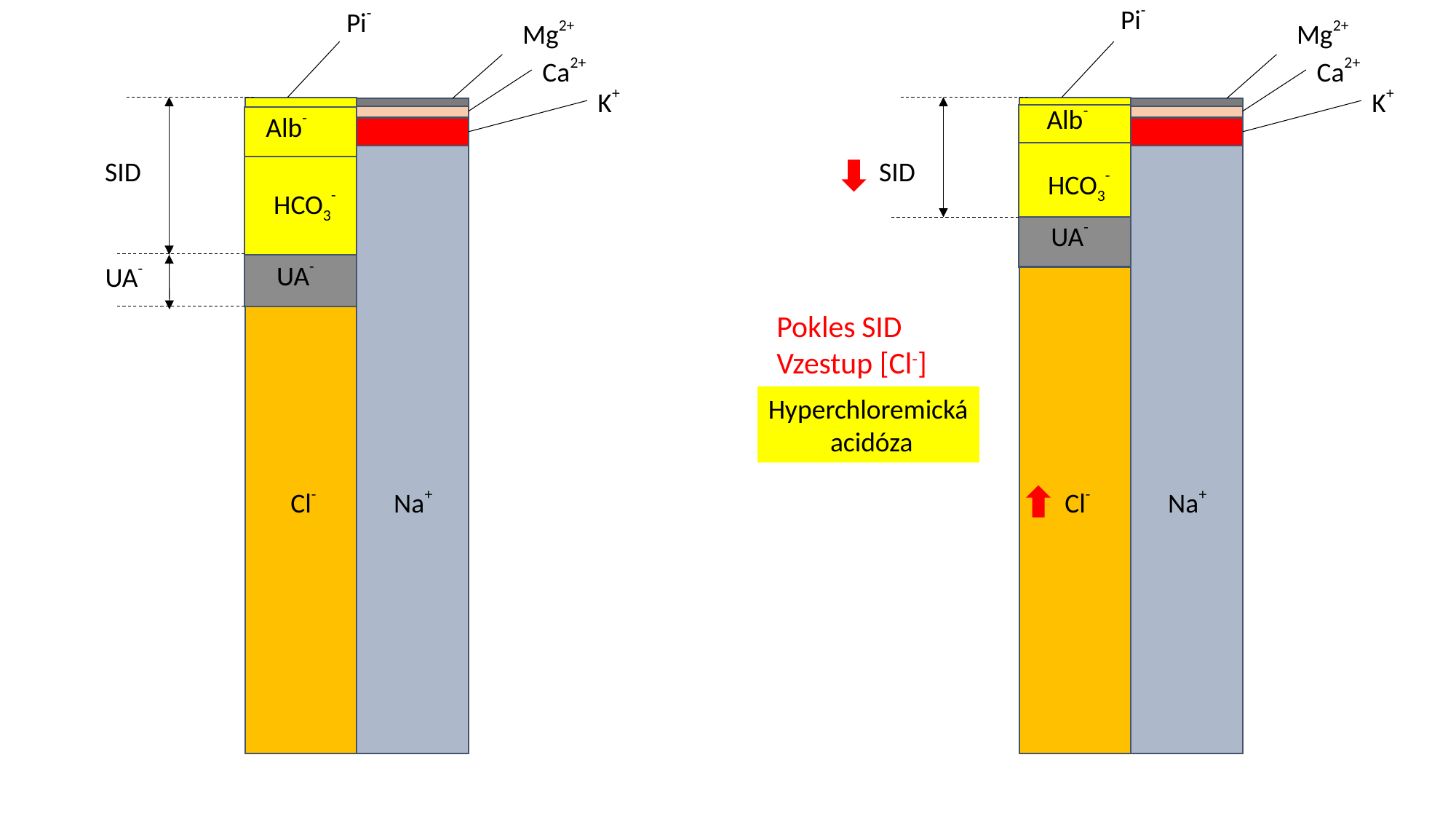

Pi-
Pi-
Mg2+
Mg2+
Ca2+
Ca2+
K+
K+
Alb-

HCO3-

Alb-

SID
SID

HCO3-

UA-

UA-

UA-

Pokles SID
Vzestup [Cl-]

Hyperchloremická
 acidóza
Cl-
Na+
Cl-
Na+